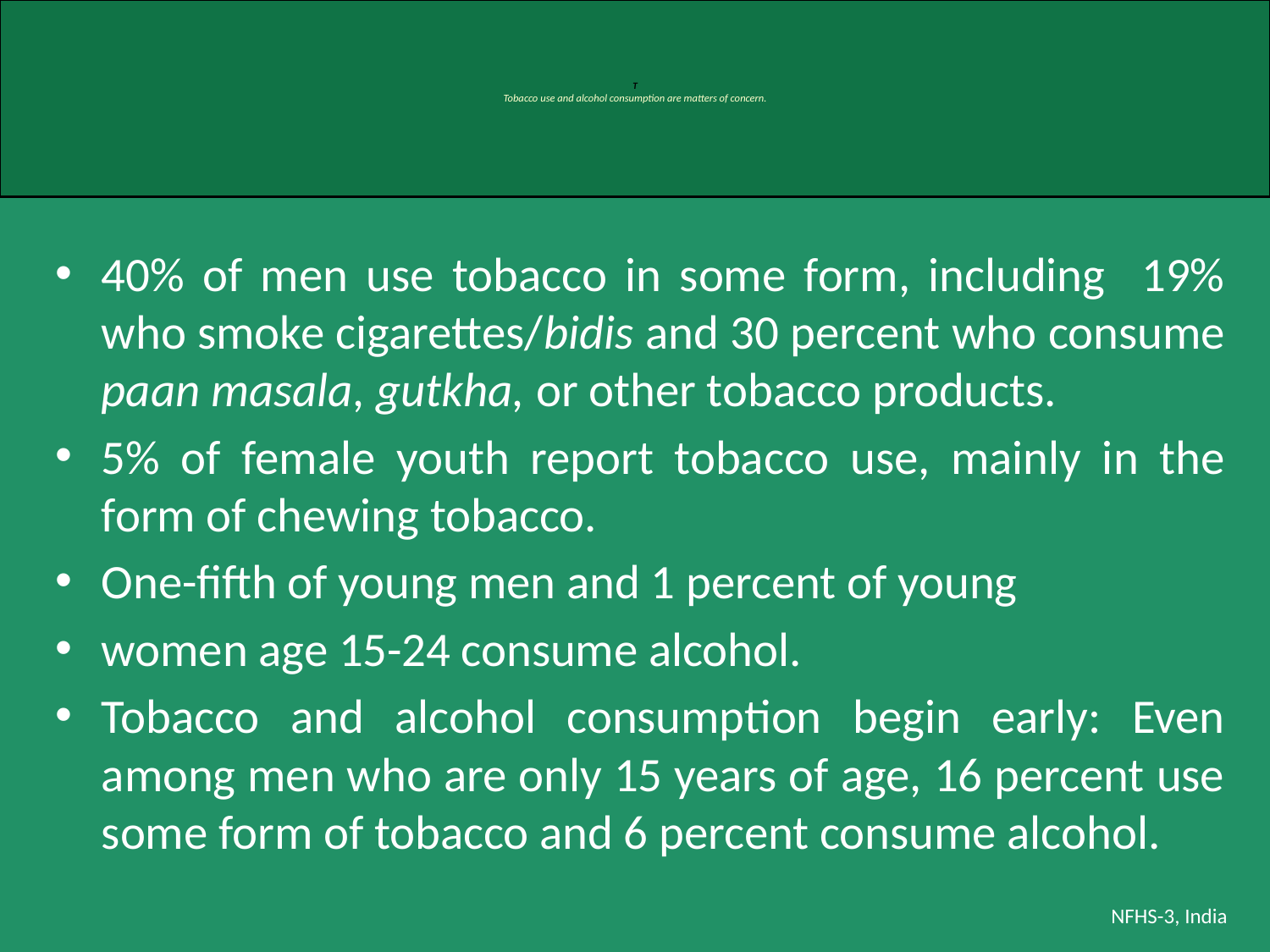

# T Tobacco use and alcohol consumption are matters of concern.

40% of men use tobacco in some form, including  19% who smoke cigarettes/bidis and 30 percent who consume paan masala, gutkha, or other tobacco products.
5% of female youth report tobacco use, mainly in the form of chewing tobacco.
One-fifth of young men and 1 percent of young
women age 15-24 consume alcohol.
Tobacco and alcohol consumption begin early: Even among men who are only 15 years of age, 16 percent use some form of tobacco and 6 percent consume alcohol.
NFHS-3, India